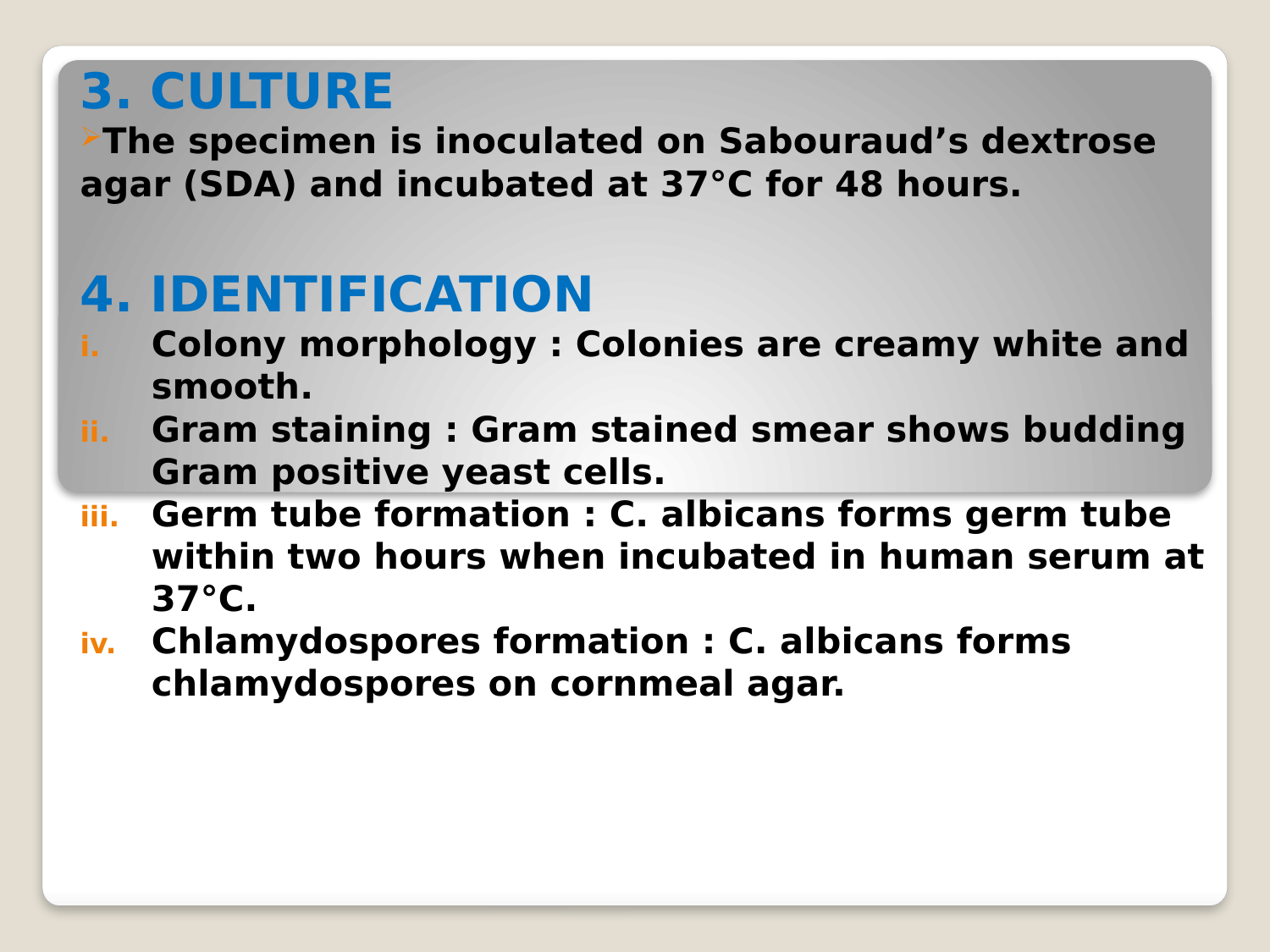

3. CULTURE
The specimen is inoculated on Sabouraud’s dextrose agar (SDA) and incubated at 37°C for 48 hours.

4. IDENTIFICATION
Colony morphology : Colonies are creamy white and smooth.
Gram staining : Gram stained smear shows budding Gram positive yeast cells.
Germ tube formation : C. albicans forms germ tube within two hours when incubated in human serum at 37°C.
Chlamydospores formation : C. albicans forms chlamydospores on cornmeal agar.